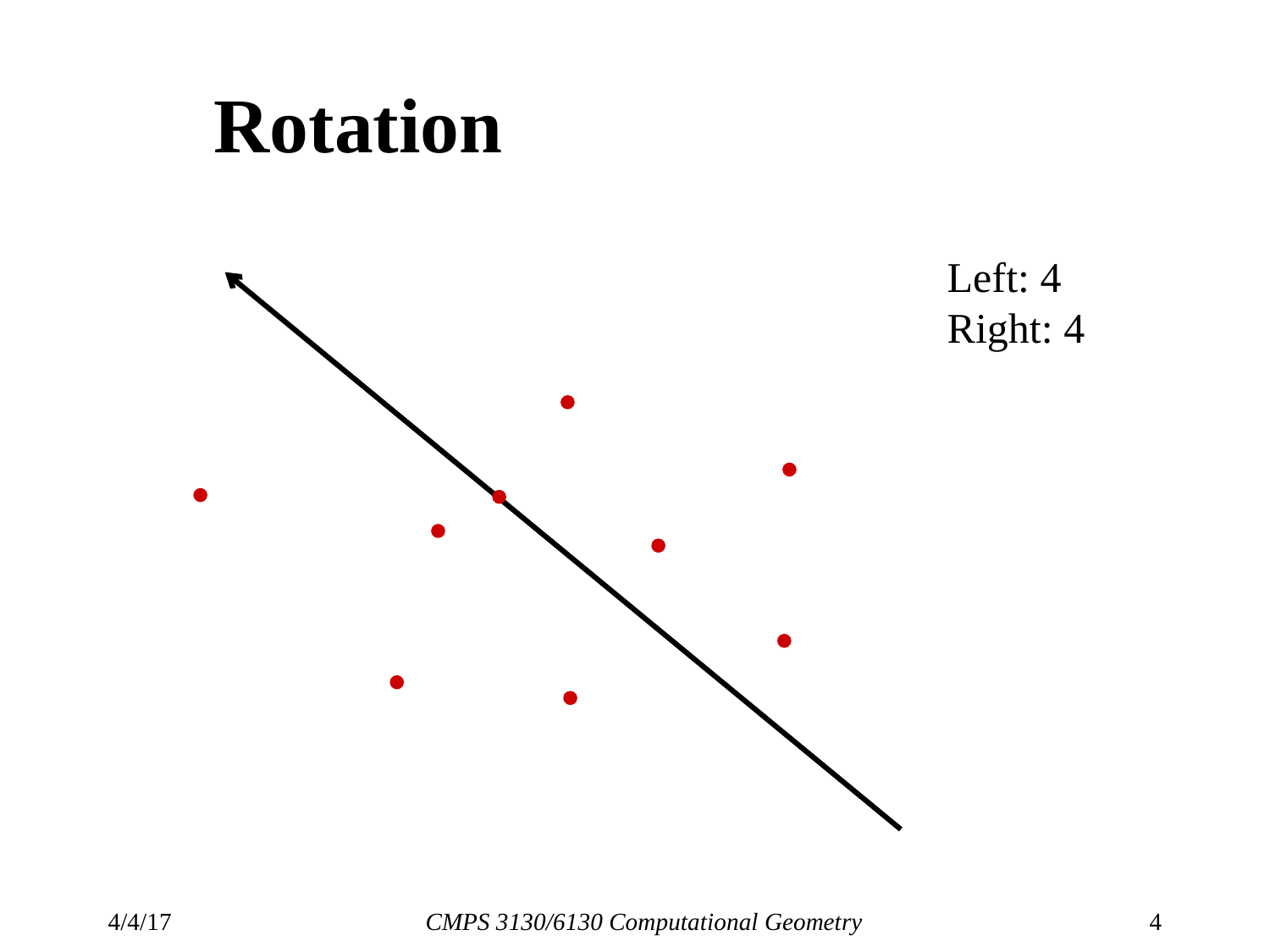

# Rotation
Left: 4
Right: 4

4/4/17
CMPS 3130/6130 Computational Geometry
4